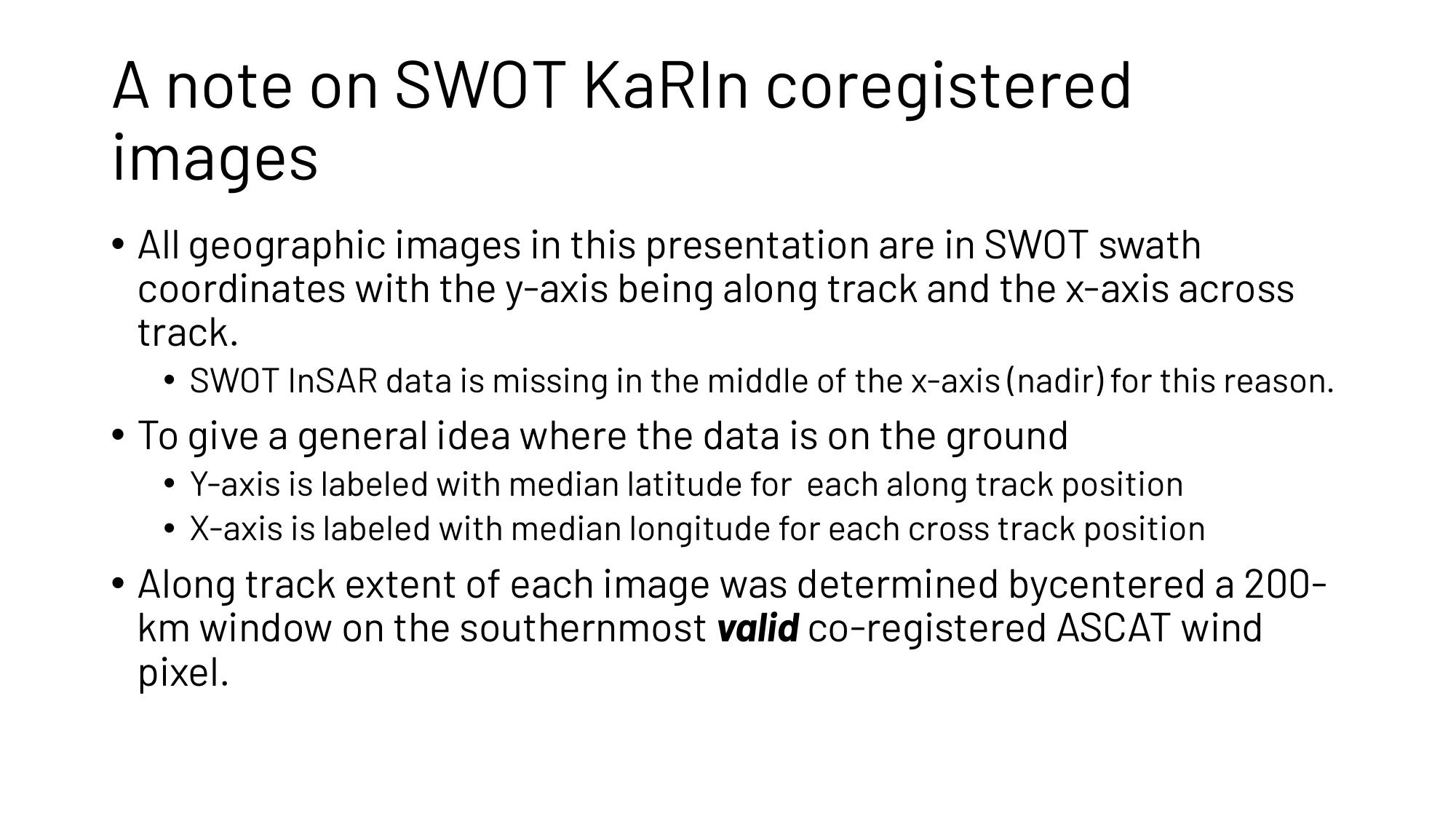

# A note on SWOT KaRIn coregistered images
All geographic images in this presentation are in SWOT swath coordinates with the y-axis being along track and the x-axis across track.
SWOT InSAR data is missing in the middle of the x-axis (nadir) for this reason.
To give a general idea where the data is on the ground
Y-axis is labeled with median latitude for  each along track position
X-axis is labeled with median longitude for each cross track position
Along track extent of each image was determined bycentered a 200-km window on the southernmost valid co-registered ASCAT wind pixel.